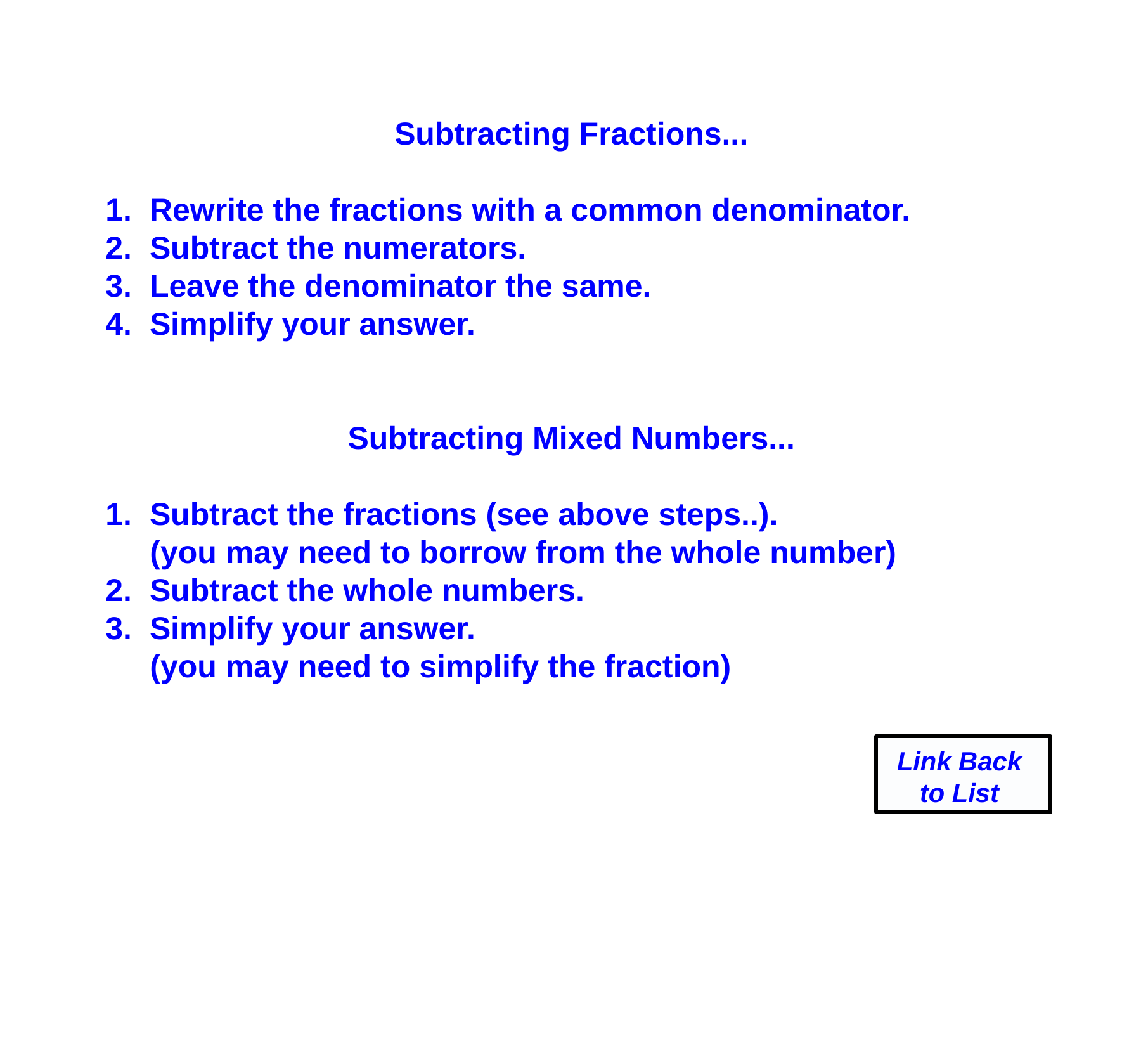

Subtracting Fractions...

1.  Rewrite the fractions with a common denominator.
2.  Subtract the numerators.
3.  Leave the denominator the same.
4.  Simplify your answer.

Subtracting Mixed Numbers...

1.  Subtract the fractions (see above steps..).
     (you may need to borrow from the whole number)
2.  Subtract the whole numbers.
3.  Simplify your answer.
     (you may need to simplify the fraction)

Link Back
to List